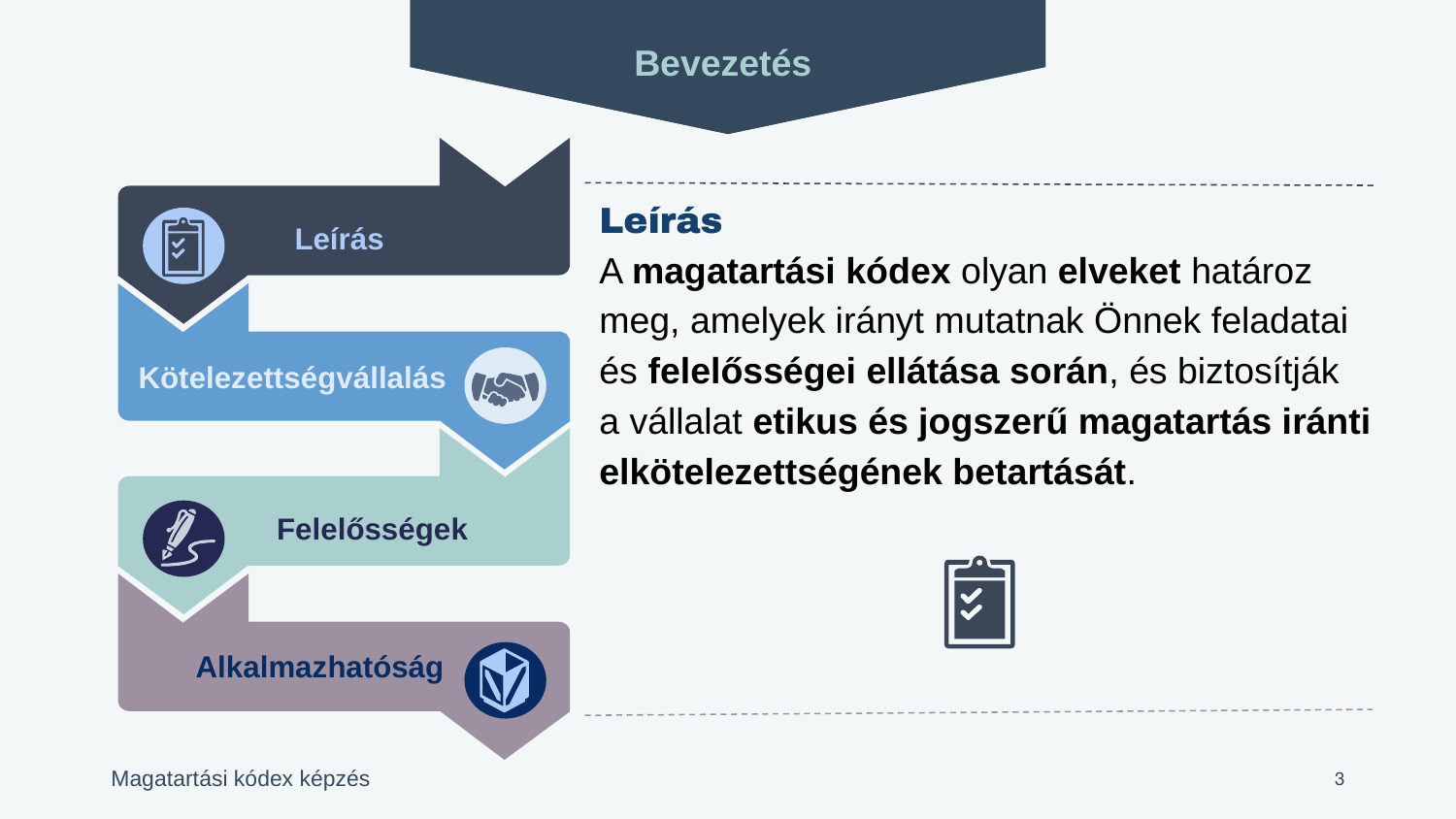

Bevezetés

Leírás

Kötelezettségvállalás

Felelősségek

Alkalmazhatóság
Leírás
A magatartási kódex olyan elveket határoz meg, amelyek irányt mutatnak Önnek feladatai és felelősségei ellátása során, és biztosítják
a vállalat etikus és jogszerű magatartás iránti elkötelezettségének betartását.

3